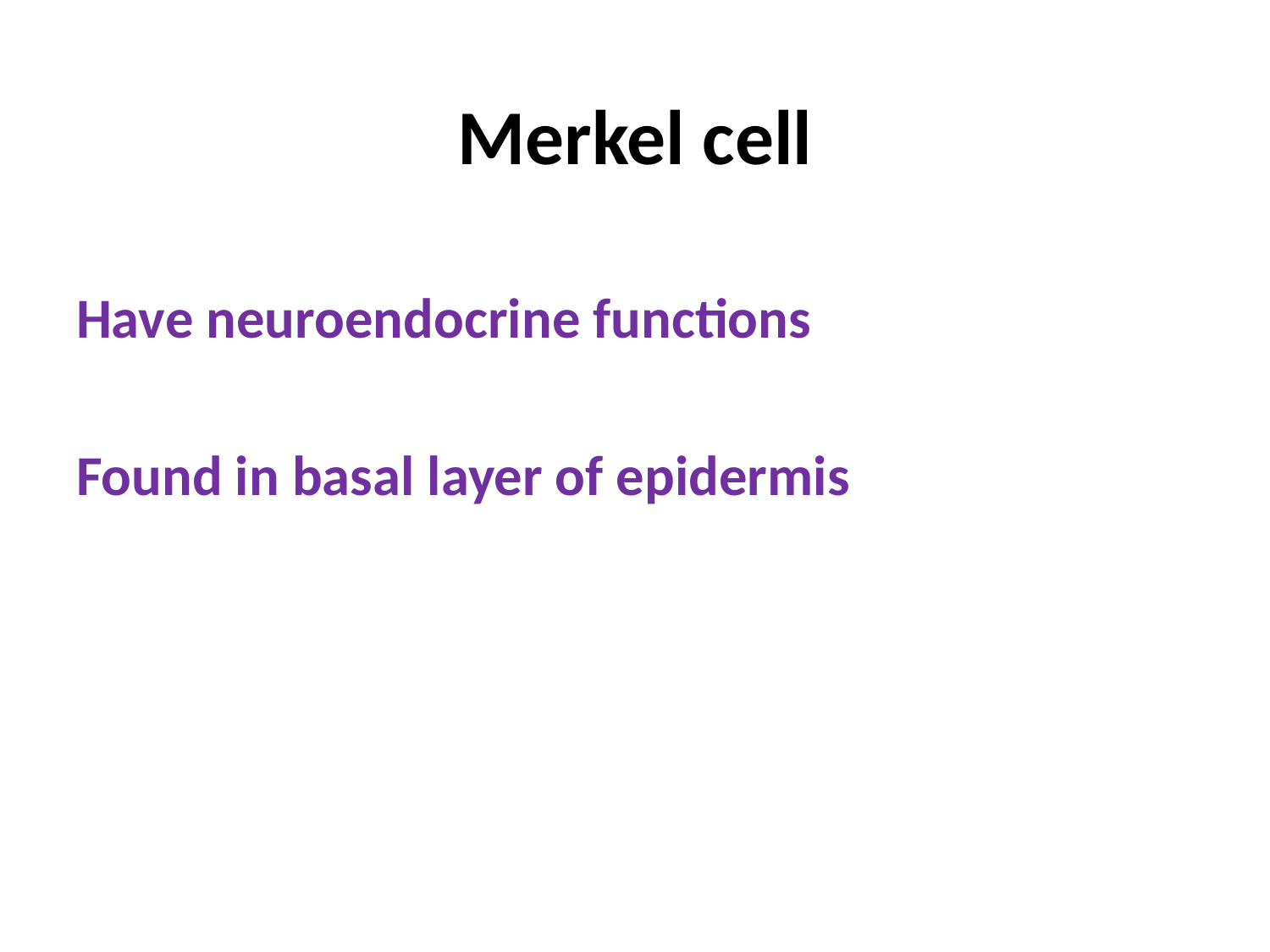

# Merkel cell
Have neuroendocrine functions

Found in basal layer of epidermis